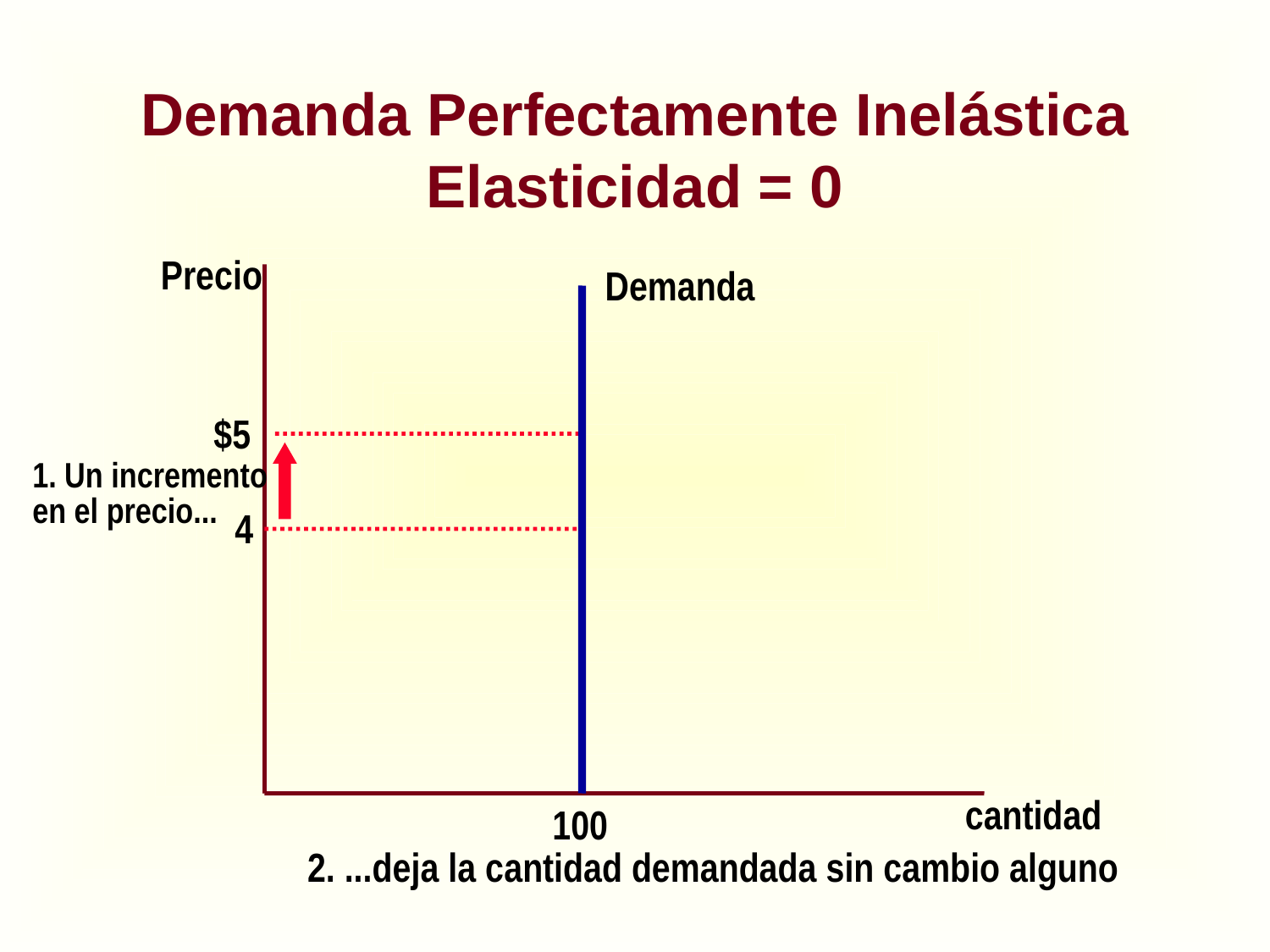

# Demanda Perfectamente Inelástica Elasticidad = 0
Precio
Demanda

100

$5

1. Un incremento
en el precio...

4

cantidad

2. ...deja la cantidad demandada sin cambio alguno